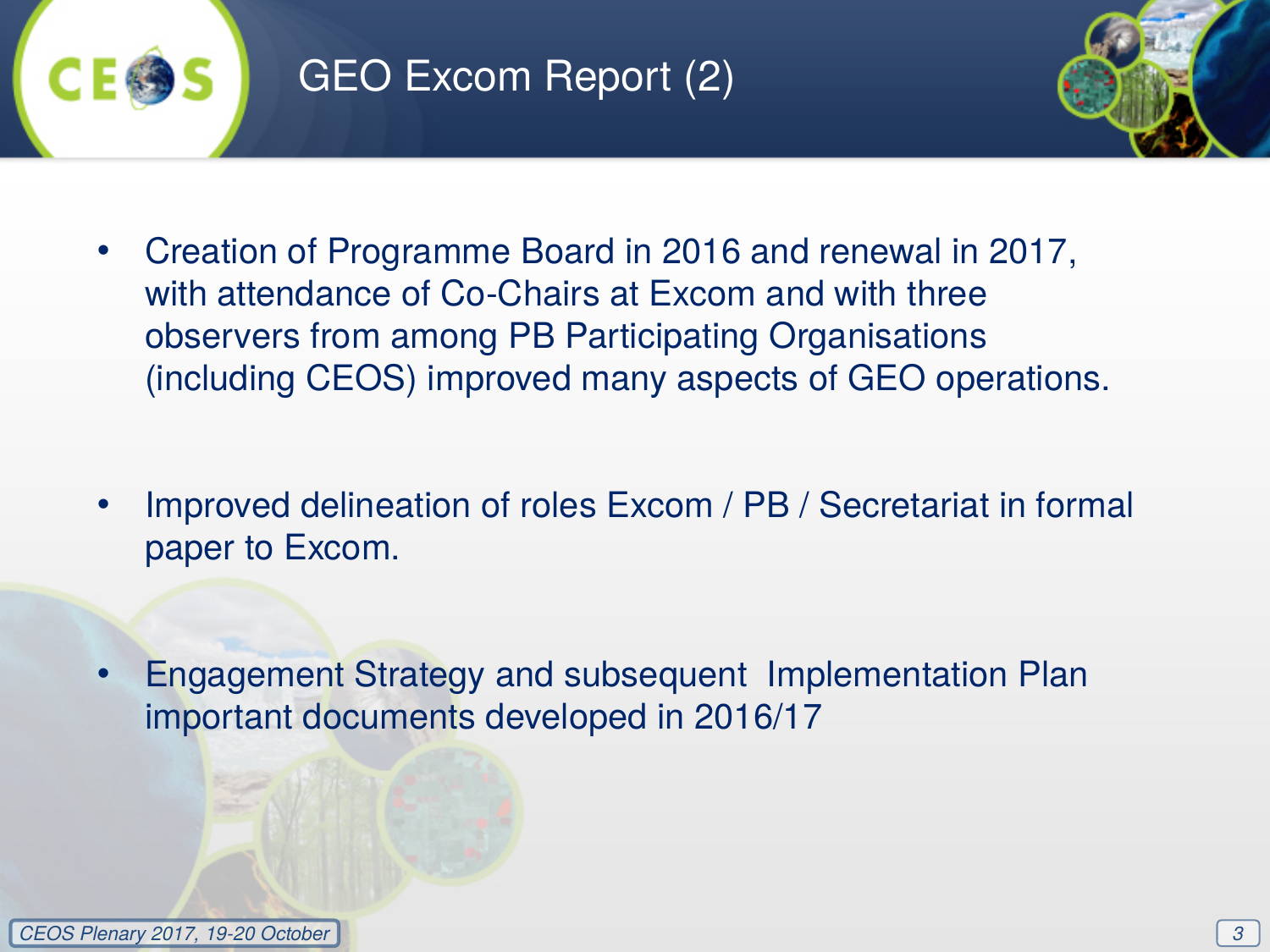

GEO Excom Report (2)
Creation of Programme Board in 2016 and renewal in 2017, with attendance of Co-Chairs at Excom and with three observers from among PB Participating Organisations (including CEOS) improved many aspects of GEO operations.

Improved delineation of roles Excom / PB / Secretariat in formal paper to Excom.

Engagement Strategy and subsequent  Implementation Plan important documents developed in 2016/17

3